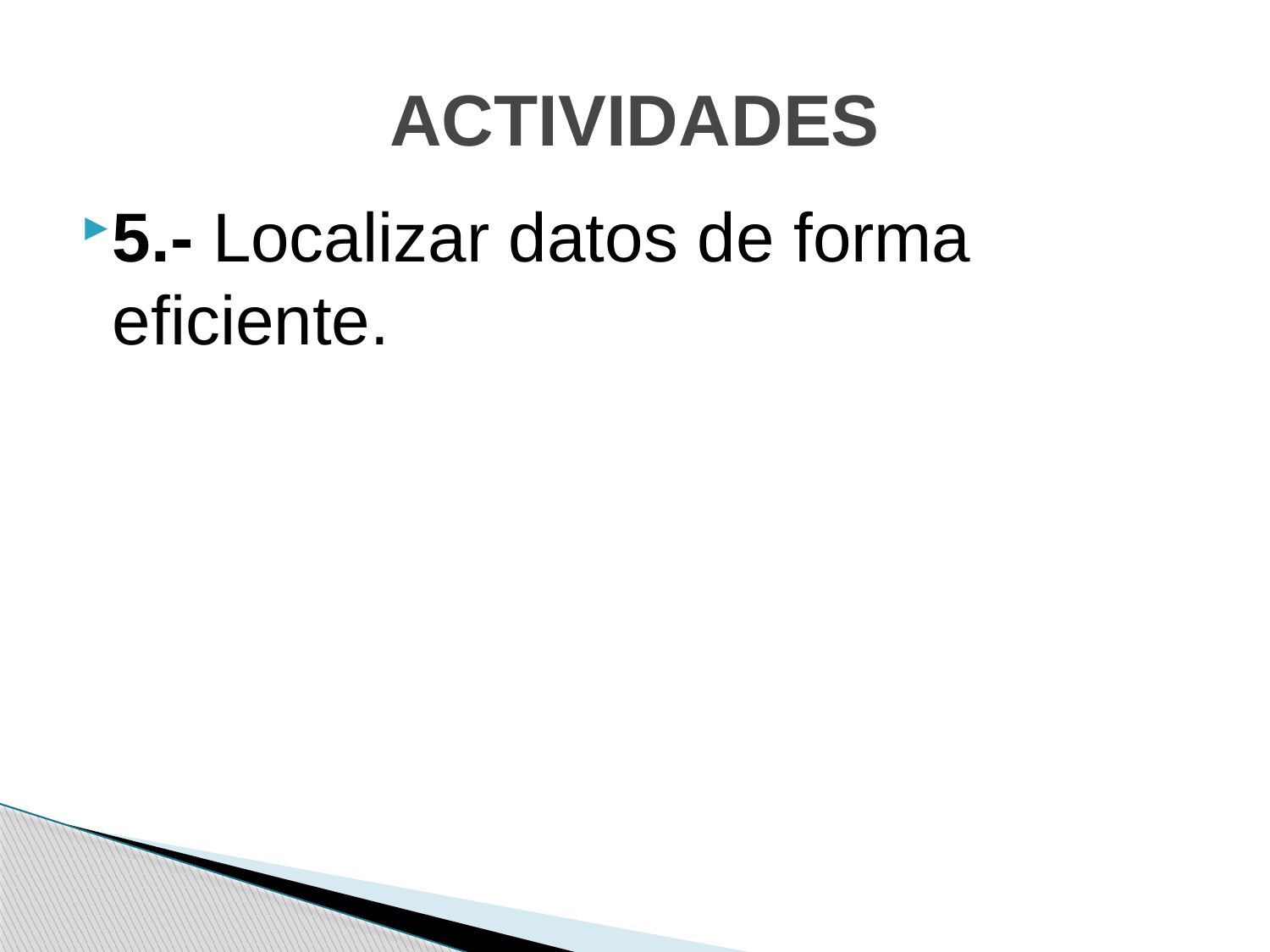

# ACTIVIDADES
5.- Localizar datos de forma eficiente.